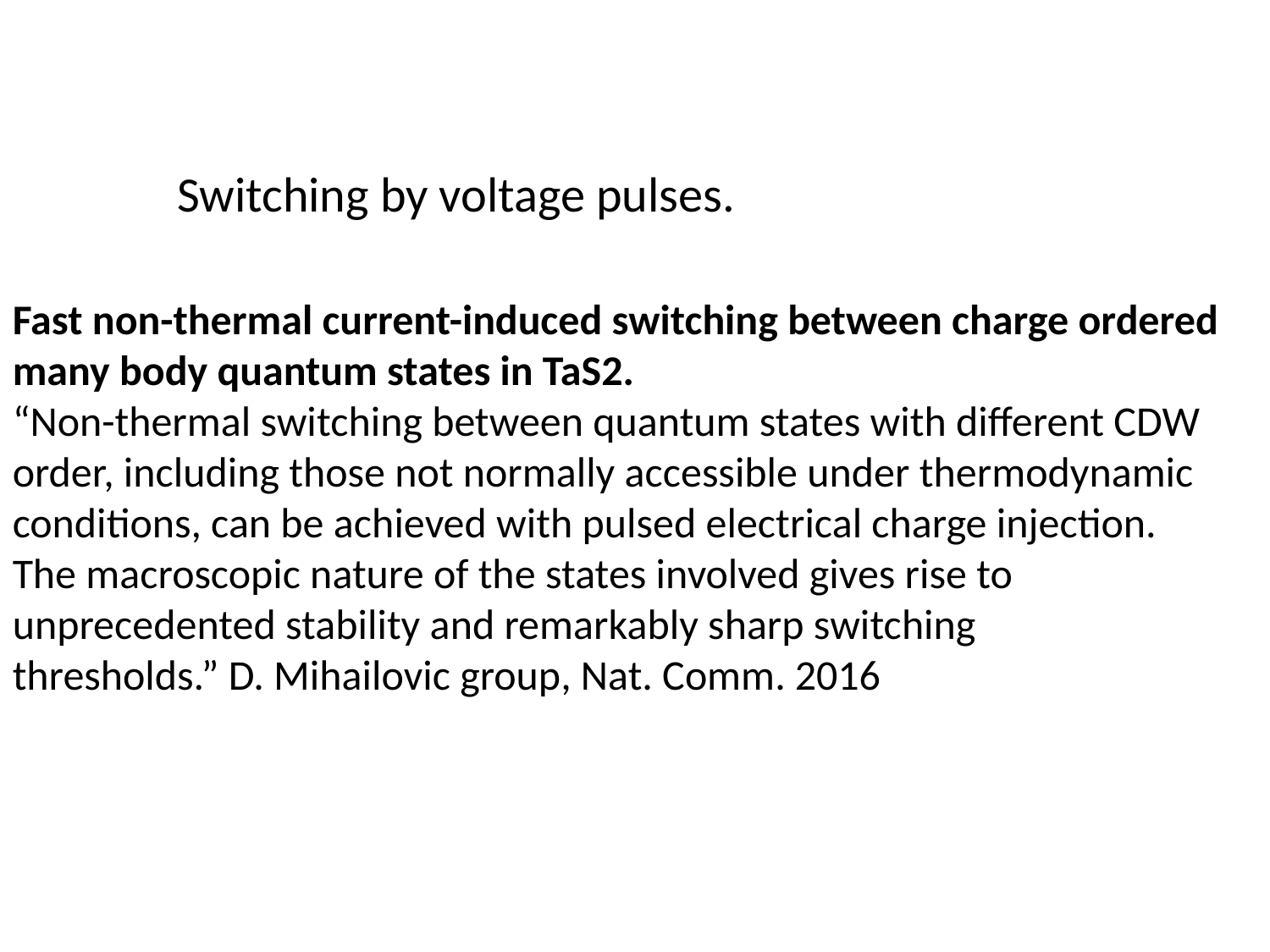

Switching by voltage pulses.
Fast non-thermal current-induced switching between charge ordered many body quantum states in TaS2.
“Non-thermal switching between quantum states with different CDW order, including those not normally accessible under thermodynamic conditions, can be achieved with pulsed electrical charge injection.
The macroscopic nature of the states involved gives rise to unprecedented stability and remarkably sharp switching
thresholds.” D. Mihailovic group, Nat. Comm. 2016